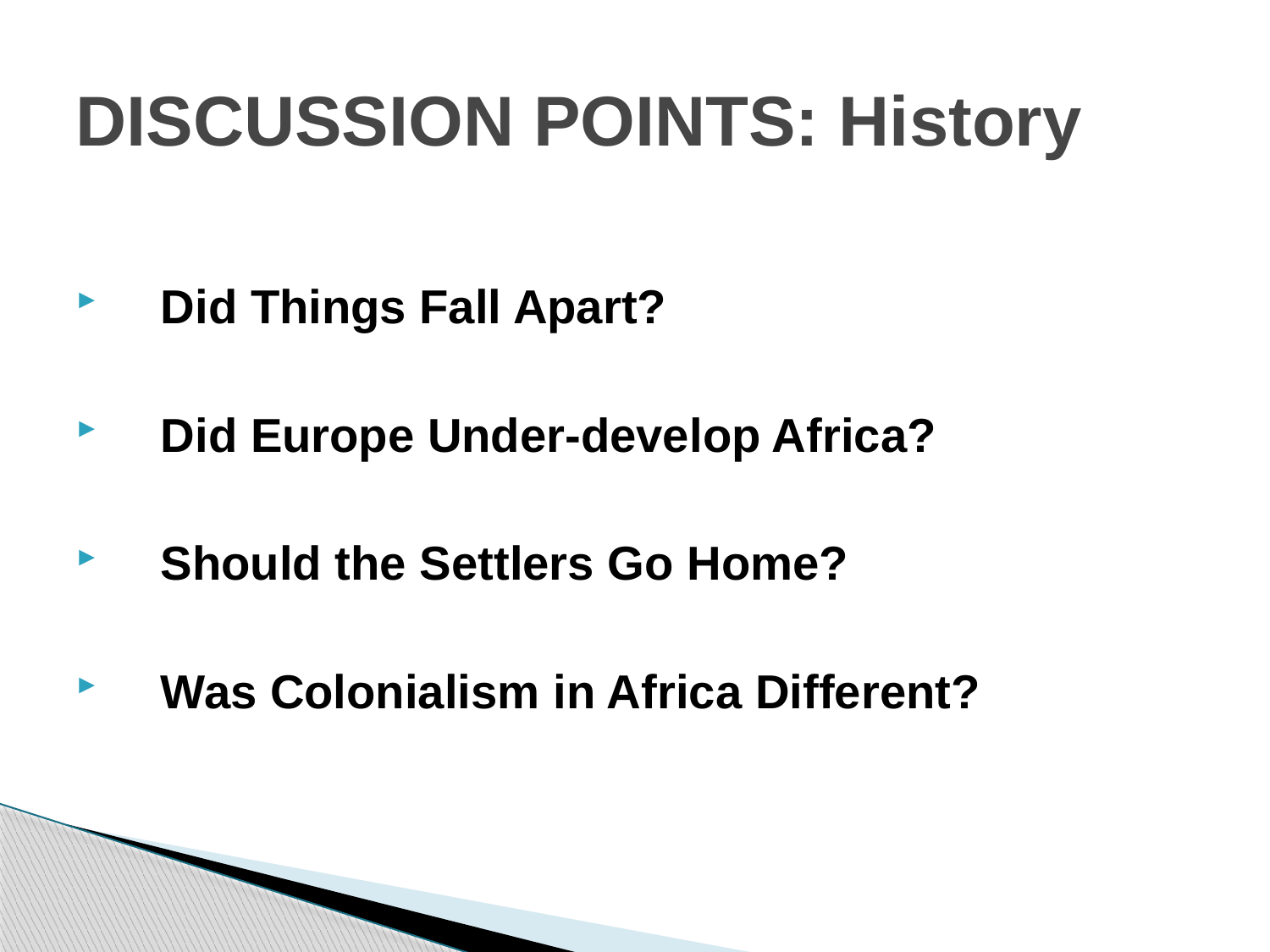

# DISCUSSION POINTS: History

Did Things Fall Apart?

Did Europe Under-develop Africa?

Should the Settlers Go Home?

Was Colonialism in Africa Different?